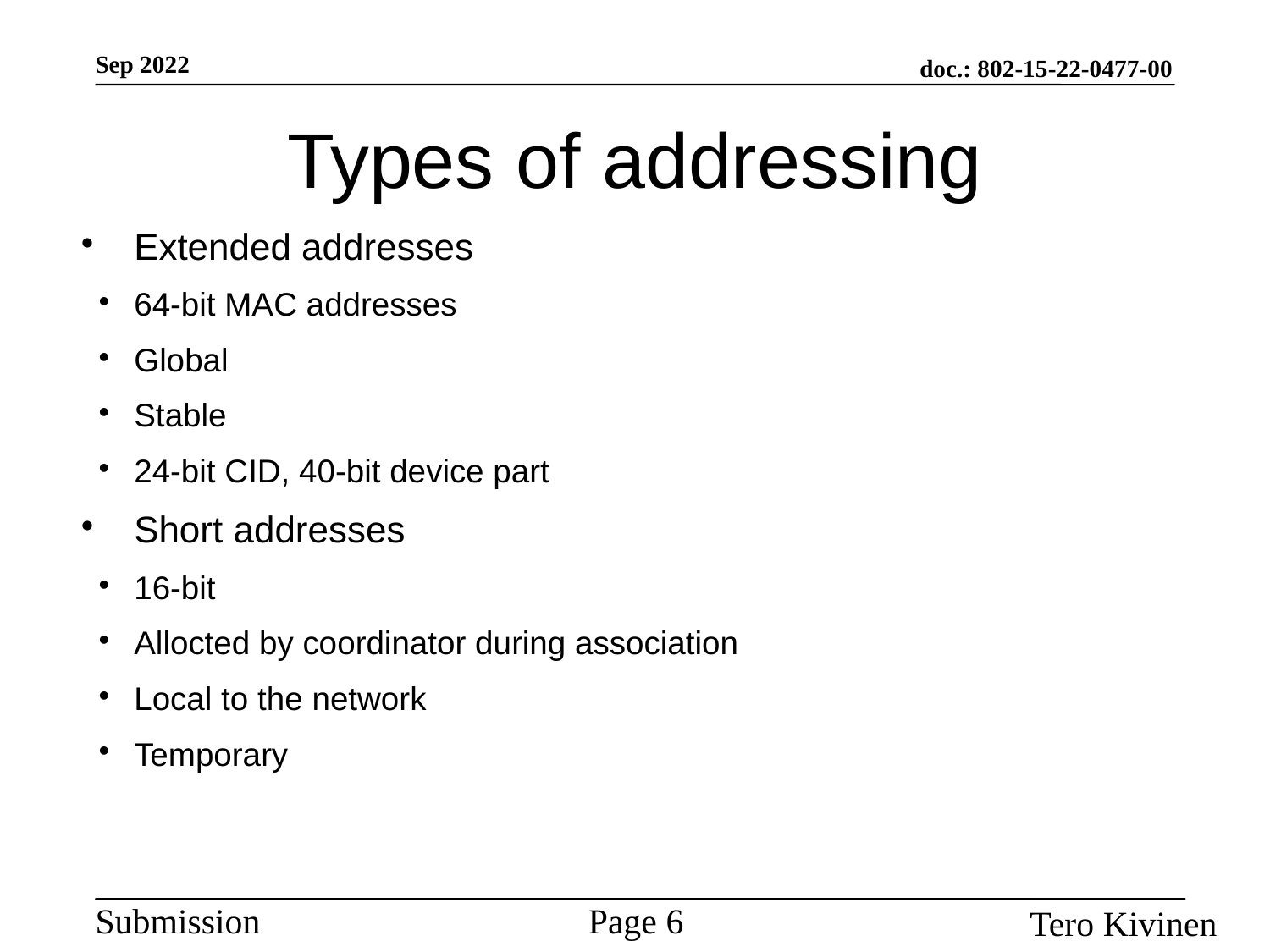

Types of addressing
Extended addresses
64-bit MAC addresses
Global
Stable
24-bit CID, 40-bit device part
Short addresses
16-bit
Allocted by coordinator during association
Local to the network
Temporary